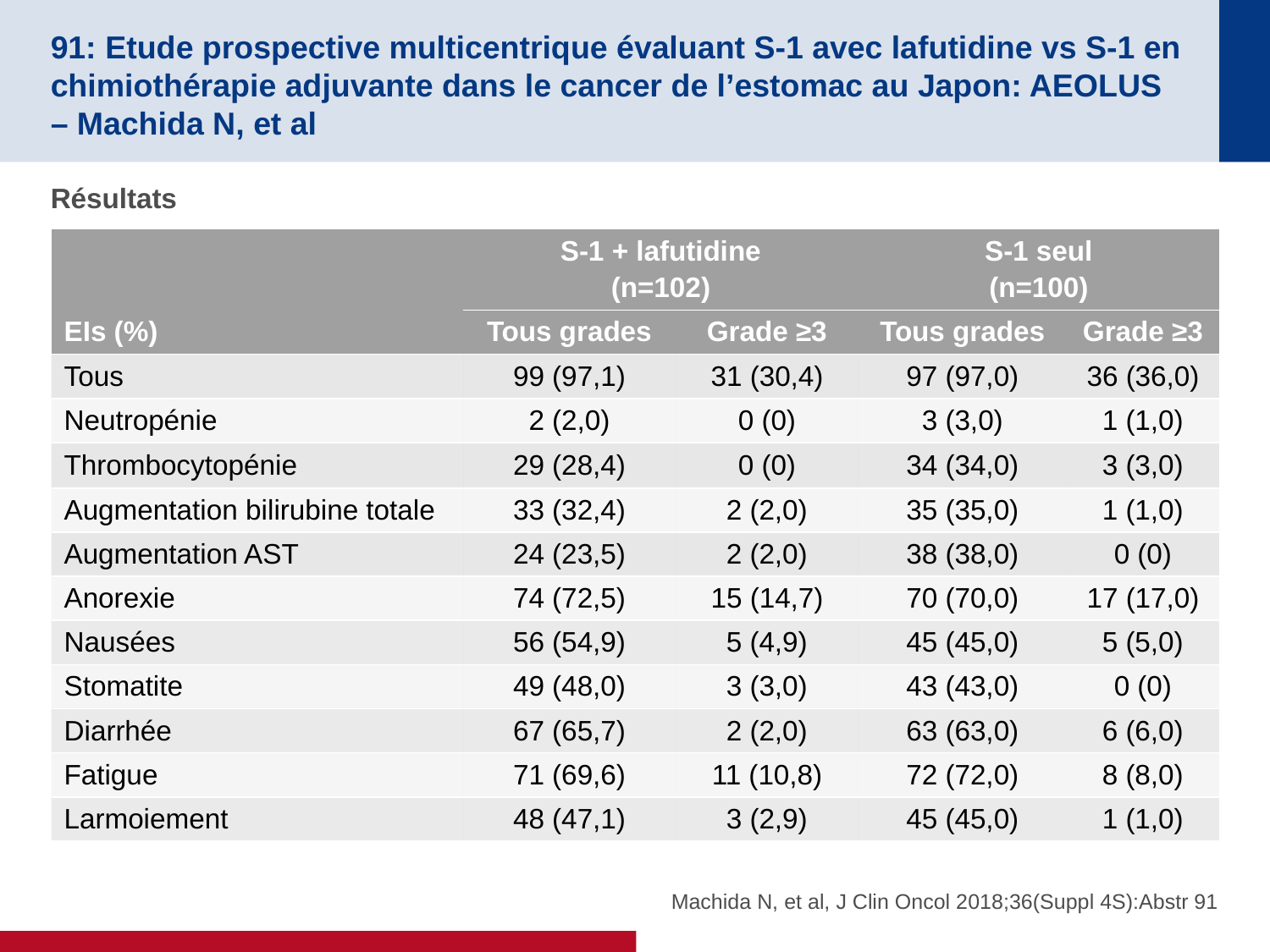

# 91: Etude prospective multicentrique évaluant S-1 avec lafutidine vs S-1 en chimiothérapie adjuvante dans le cancer de l’estomac au Japon: AEOLUS – Machida N, et al
Résultats
| EIs (%) | S-1 + lafutidine (n=102) |  | S-1 seul (n=100) |  |
| --- | --- | --- | --- | --- |
|  | Tous grades | Grade ≥3 | Tous grades | Grade ≥3 |
| Tous | 99 (97,1) | 31 (30,4) | 97 (97,0) | 36 (36,0) |
| Neutropénie | 2 (2,0) | 0 (0) | 3 (3,0) | 1 (1,0) |
| Thrombocytopénie | 29 (28,4) | 0 (0) | 34 (34,0) | 3 (3,0) |
| Augmentation bilirubine totale | 33 (32,4) | 2 (2,0) | 35 (35,0) | 1 (1,0) |
| Augmentation AST | 24 (23,5) | 2 (2,0) | 38 (38,0) | 0 (0) |
| Anorexie | 74 (72,5) | 15 (14,7) | 70 (70,0) | 17 (17,0) |
| Nausées | 56 (54,9) | 5 (4,9) | 45 (45,0) | 5 (5,0) |
| Stomatite | 49 (48,0) | 3 (3,0) | 43 (43,0) | 0 (0) |
| Diarrhée | 67 (65,7) | 2 (2,0) | 63 (63,0) | 6 (6,0) |
| Fatigue | 71 (69,6) | 11 (10,8) | 72 (72,0) | 8 (8,0) |
| Larmoiement | 48 (47,1) | 3 (2,9) | 45 (45,0) | 1 (1,0) |
Machida N, et al, J Clin Oncol 2018;36(Suppl 4S):Abstr 91